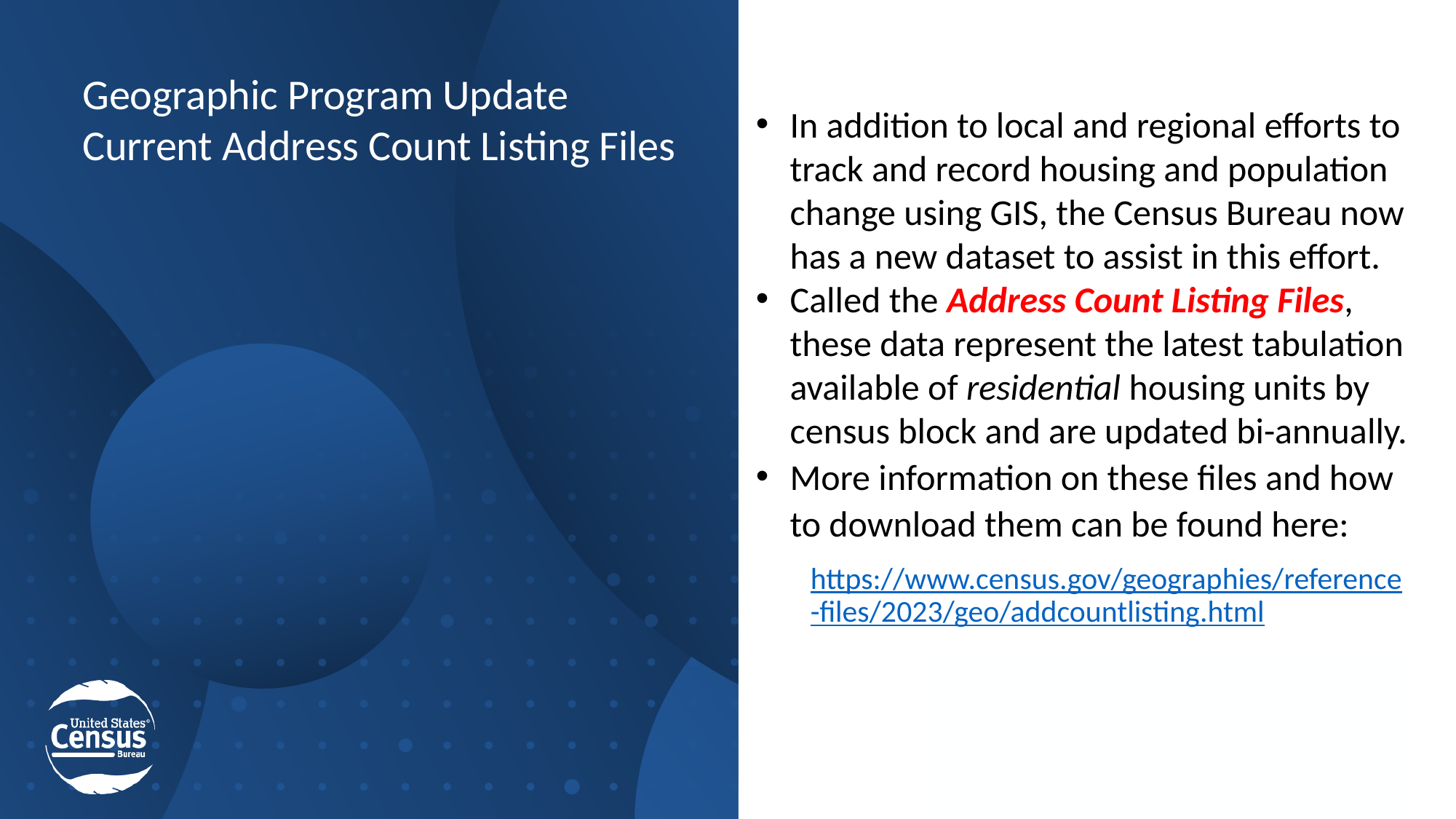

In addition to local and regional efforts to track and record housing and population change using GIS, the Census Bureau now has a new dataset to assist in this effort.
Called the Address Count Listing Files, these data represent the latest tabulation available of residential housing units by census block and are updated bi-annually.
More information on these files and how to download them can be found here:
https://www.census.gov/geographies/reference-files/2023/geo/addcountlisting.html
Geographic Program Update Current Address Count Listing Files

17